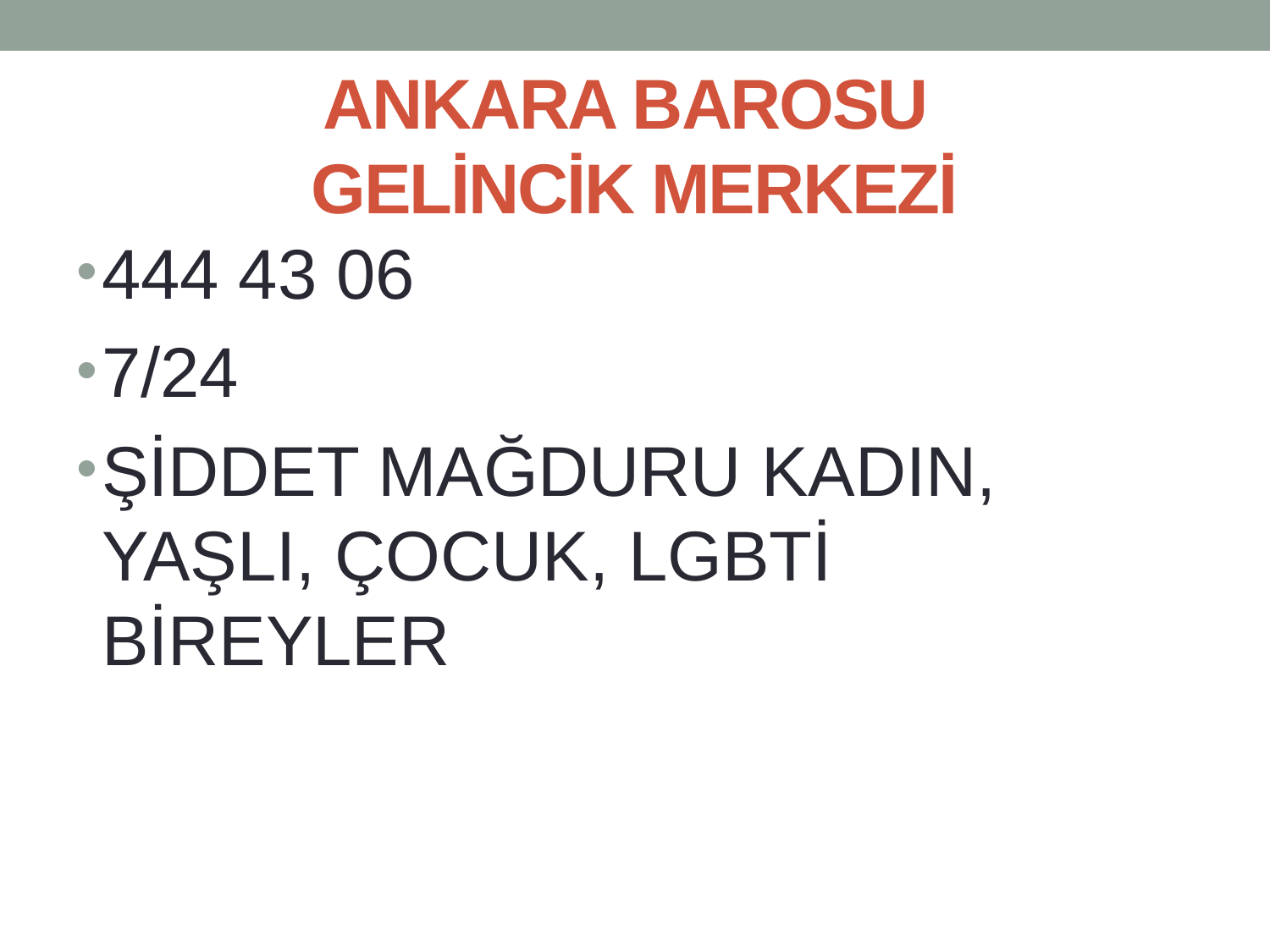

# ANKARA BAROSU GELİNCİK MERKEZİ
444 43 06
7/24
ŞİDDET MAĞDURU KADIN, YAŞLI, ÇOCUK, LGBTİ BİREYLER